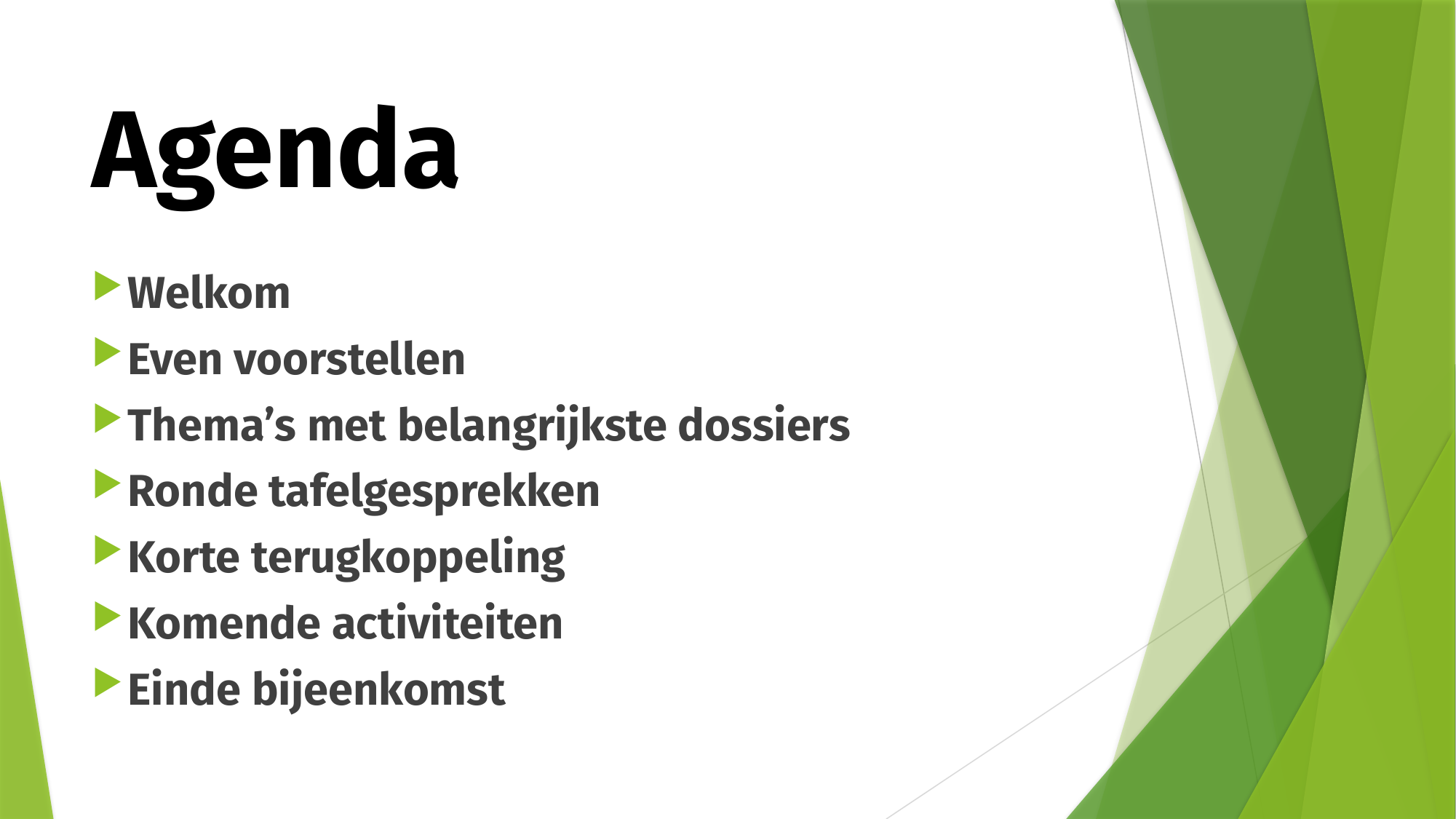

# Agenda
Welkom
Even voorstellen
Thema’s met belangrijkste dossiers
Ronde tafelgesprekken
Korte terugkoppeling
Komende activiteiten
Einde bijeenkomst